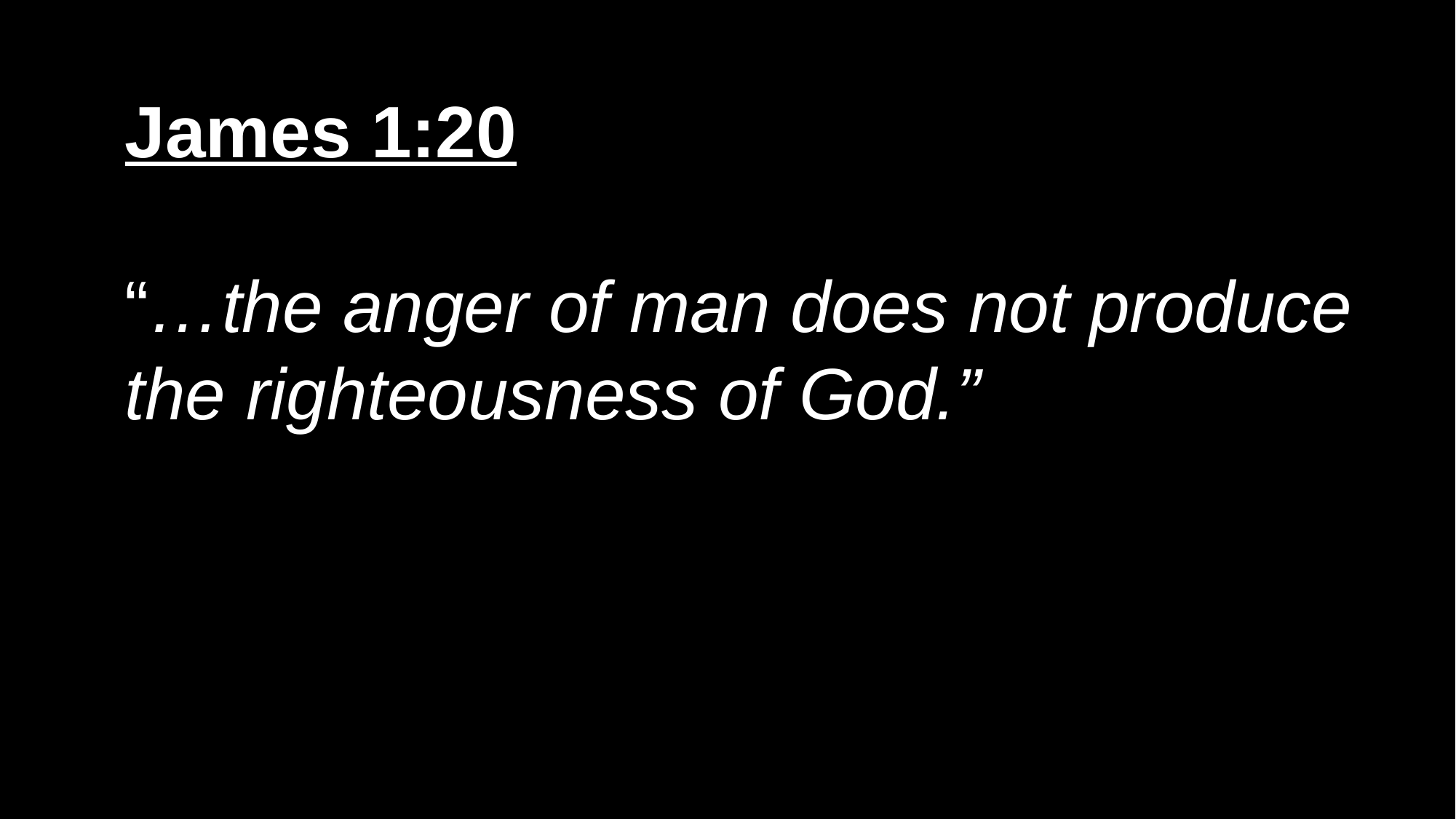

James 1:20

“…the anger of man does not produce the righteousness of God.”